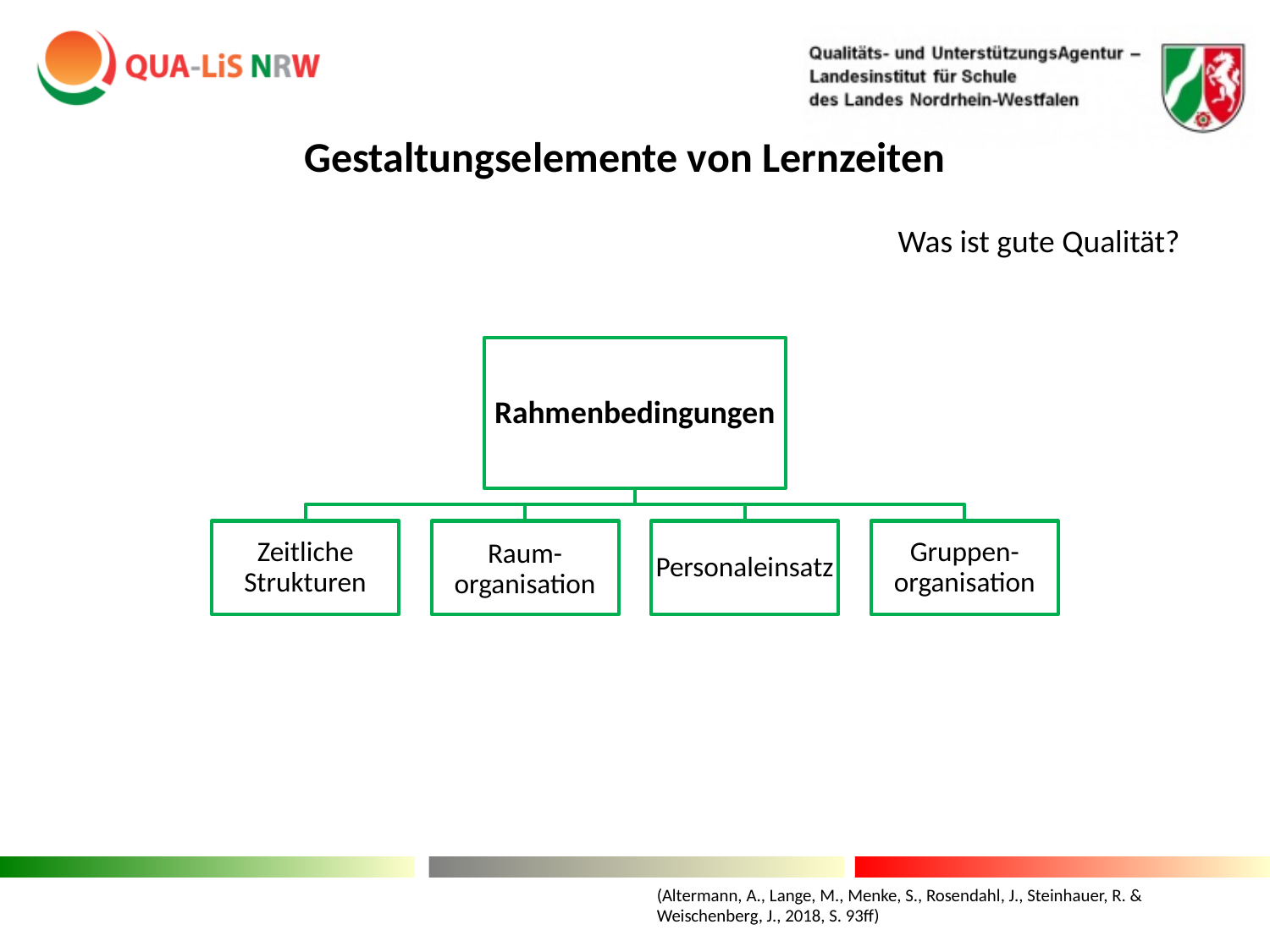

Gestaltungselemente von Lernzeiten

Was ist gute Qualität?
Rahmenbedingungen
Zeitliche Strukturen

Raum-organisation

Personaleinsatz
Gruppen-organisation

(Altermann, A., Lange, M., Menke, S., Rosendahl, J., Steinhauer, R. & Weischenberg, J., 2018, S. 93ff)